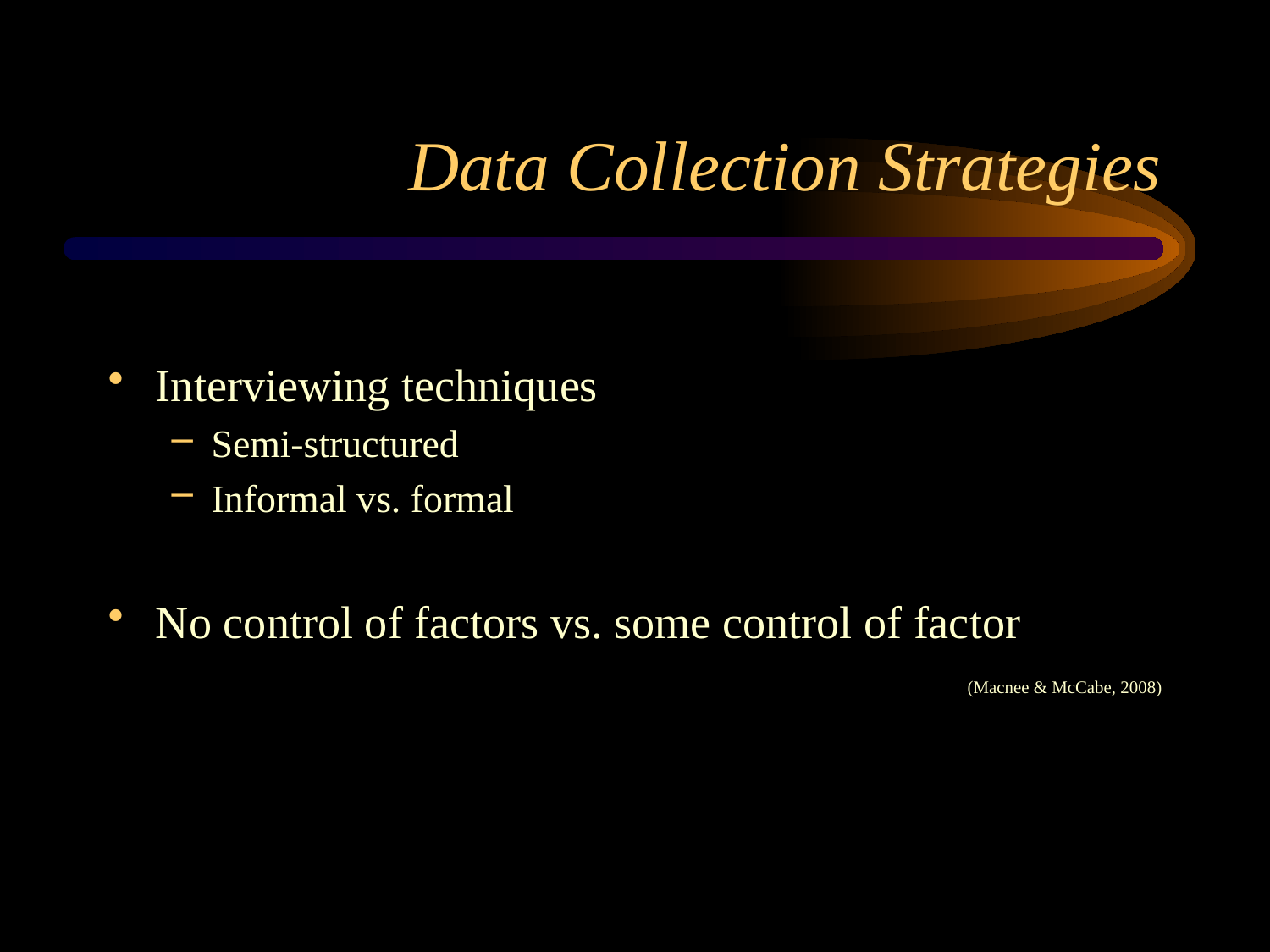

# Data Collection Strategies

Interviewing techniques
Semi-structured
Informal vs. formal

No control of factors vs. some control of factor

(Macnee & McCabe, 2008)